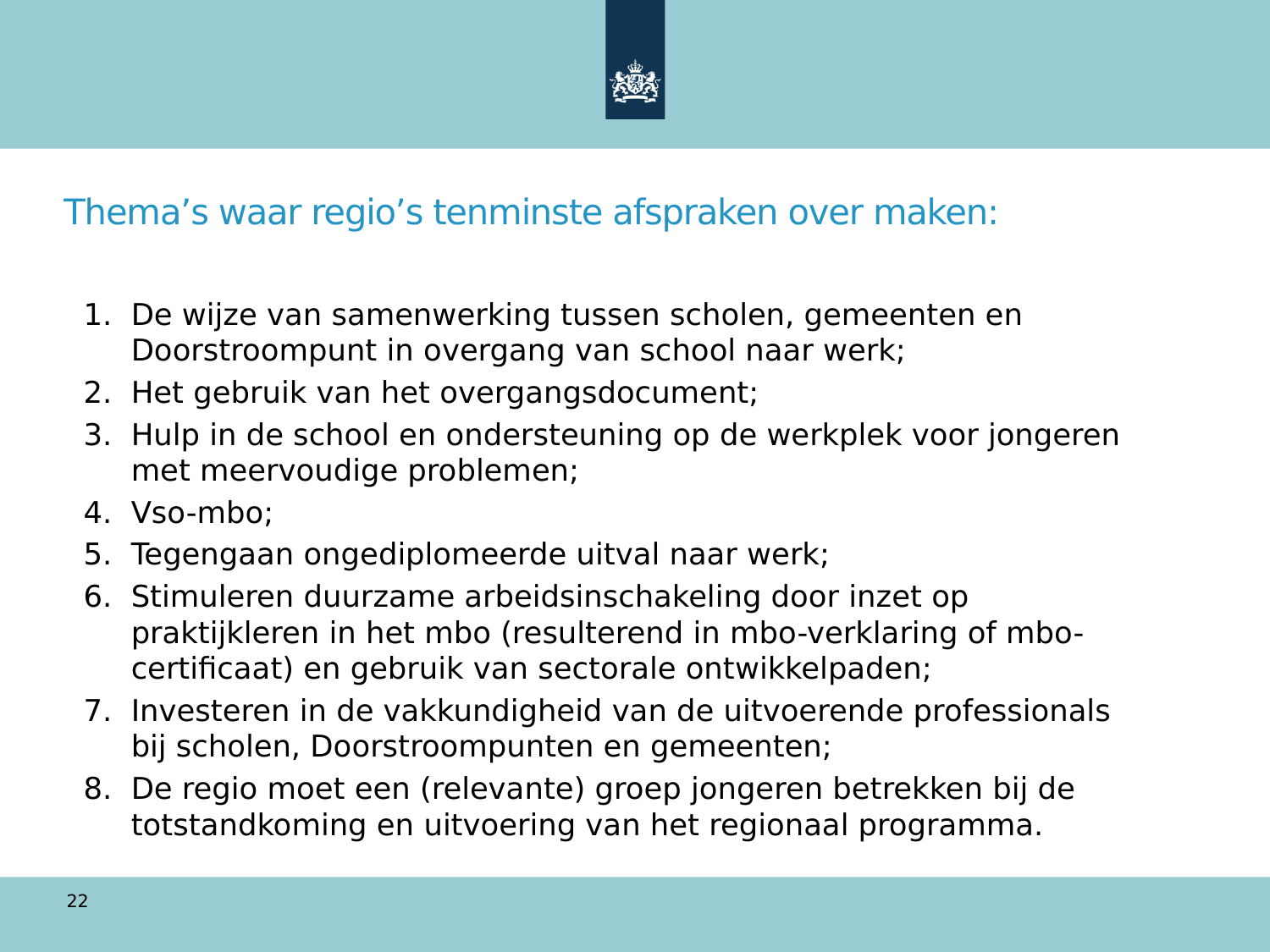

# Thema’s waar regio’s tenminste afspraken over maken:

De wijze van samenwerking tussen scholen, gemeenten en Doorstroompunt in overgang van school naar werk;
Het gebruik van het overgangsdocument;
Hulp in de school en ondersteuning op de werkplek voor jongeren met meervoudige problemen;
Vso-mbo;
Tegengaan ongediplomeerde uitval naar werk;
Stimuleren duurzame arbeidsinschakeling door inzet op praktijkleren in het mbo (resulterend in mbo-verklaring of mbo-certificaat) en gebruik van sectorale ontwikkelpaden;
Investeren in de vakkundigheid van de uitvoerende professionals bij scholen, Doorstroompunten en gemeenten;
De regio moet een (relevante) groep jongeren betrekken bij de totstandkoming en uitvoering van het regionaal programma.

22